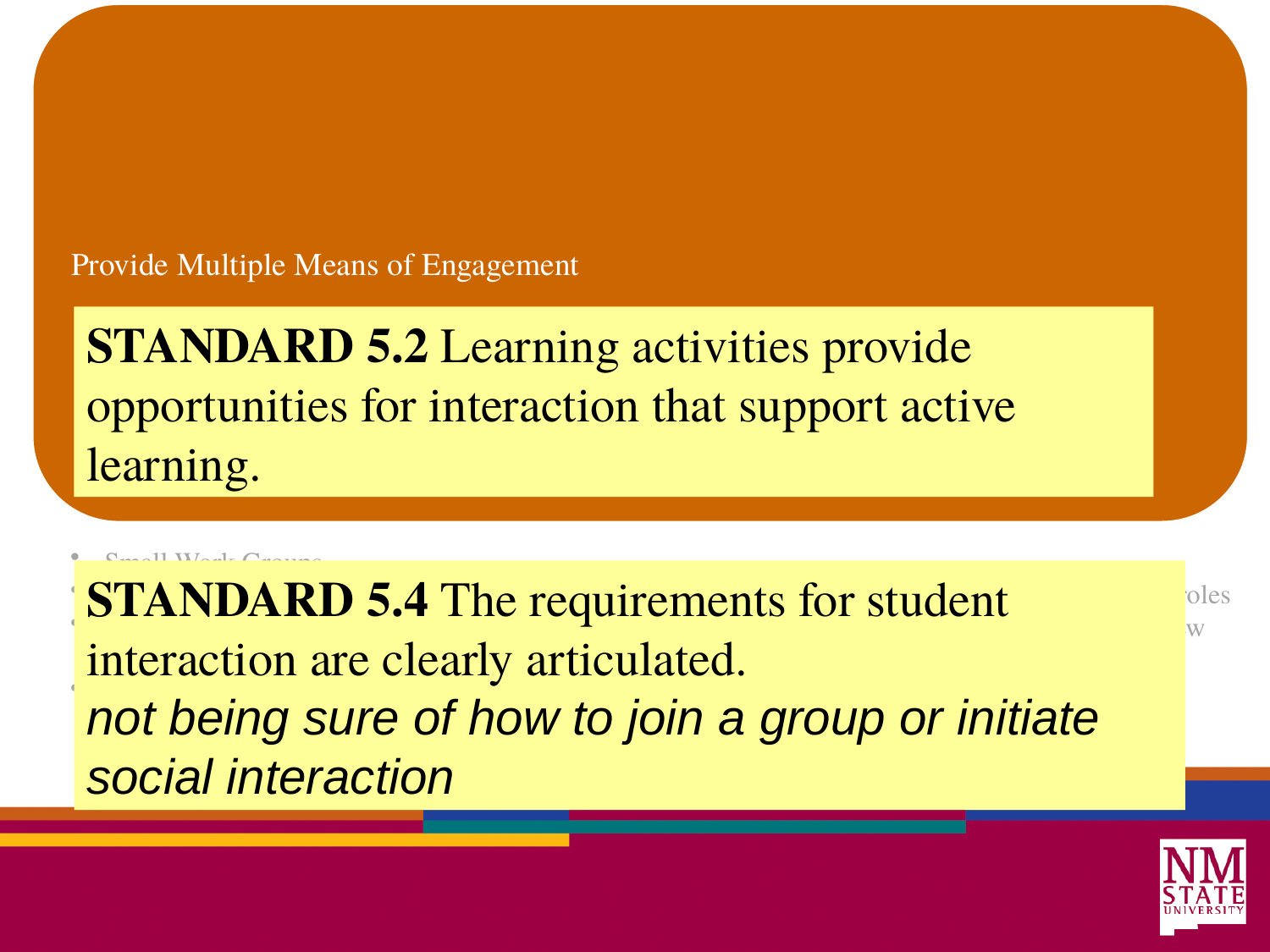

Provide Multiple Means of Engagement
Small Work Groups
Since those with NVLD often excel in certain activities, allow students to volunteer for leadership roles
Provide a buddy system to help with assurance, and allow them a safe space to ask questions of a few peers.
Specific set office hours and instructions on how to specifically contact the instructor during those office hours.
STANDARD 5.2 Learning activities provide opportunities for interaction that support active learning.
STANDARD 5.4 The requirements for student interaction are clearly articulated.
not being sure of how to join a group or initiate social interaction